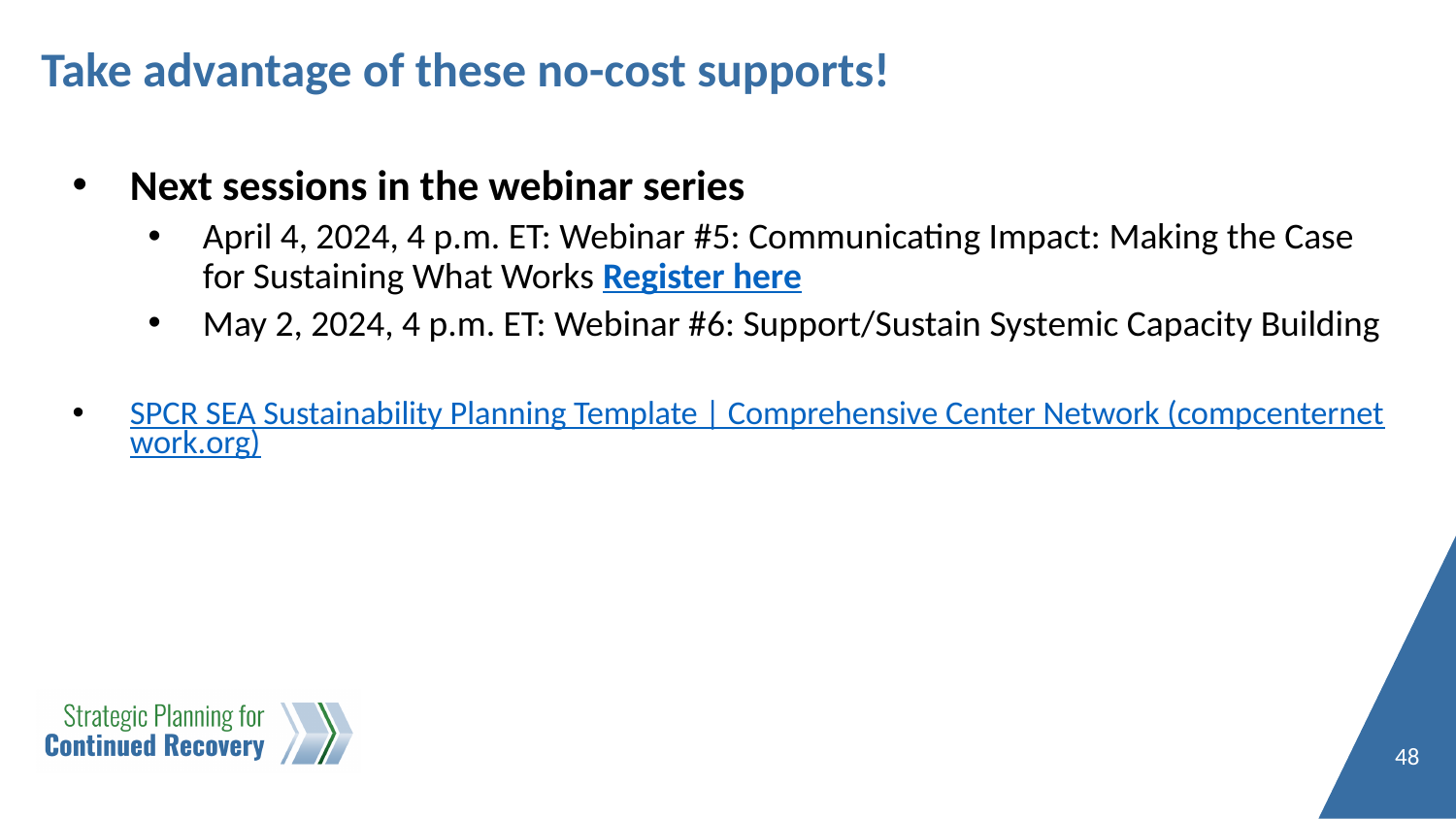

# Take advantage of these no-cost supports!
Next sessions in the webinar series
April 4, 2024, 4 p.m. ET: Webinar #5: Communicating Impact: Making the Case for Sustaining What Works Register here
May 2, 2024, 4 p.m. ET: Webinar #6: Support/Sustain Systemic Capacity Building
SPCR SEA Sustainability Planning Template | Comprehensive Center Network (compcenternetwork.org)
48